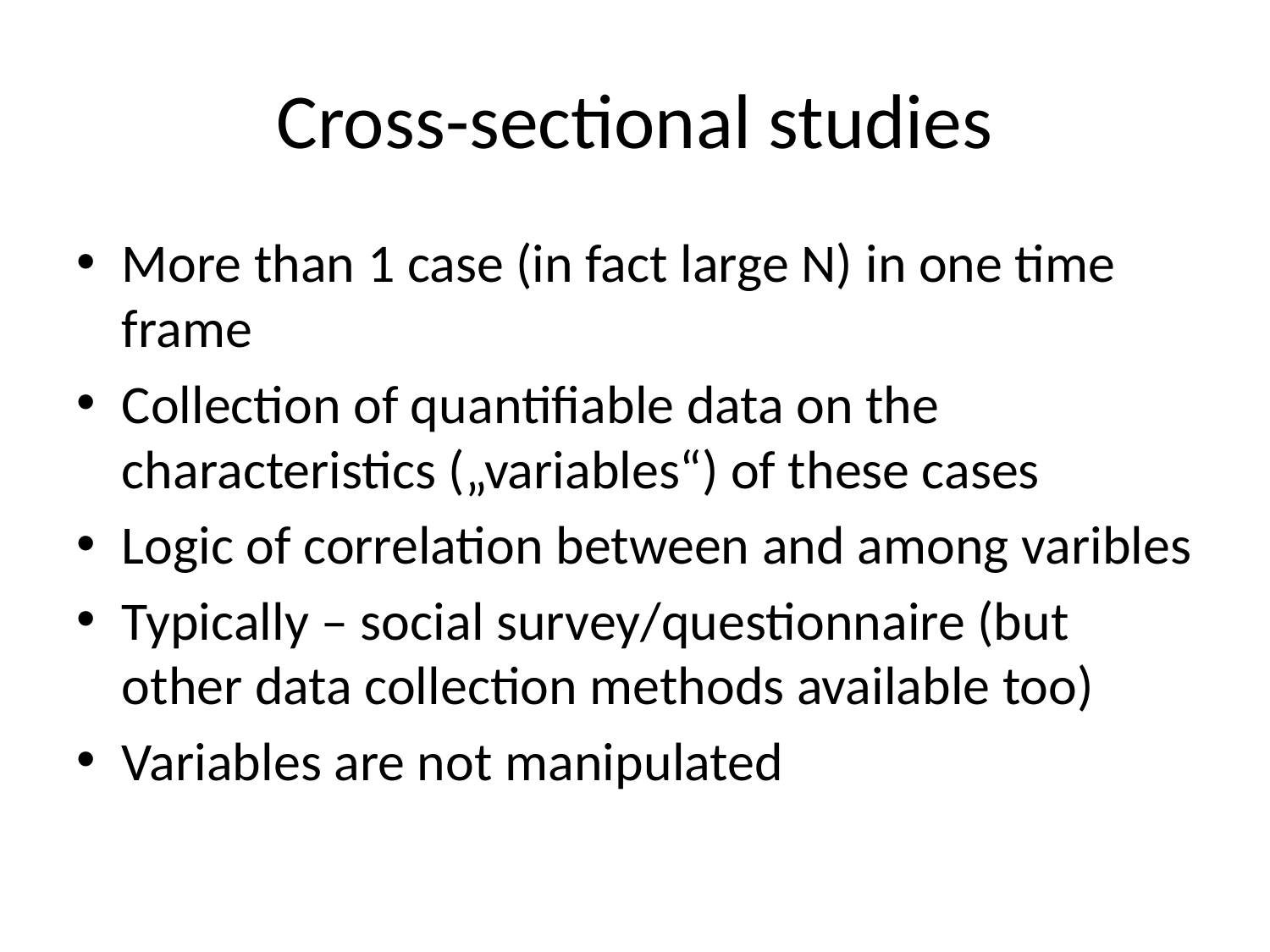

# Cross-sectional studies
More than 1 case (in fact large N) in one time frame
Collection of quantifiable data on the characteristics („variables“) of these cases
Logic of correlation between and among varibles
Typically – social survey/questionnaire (but other data collection methods available too)
Variables are not manipulated